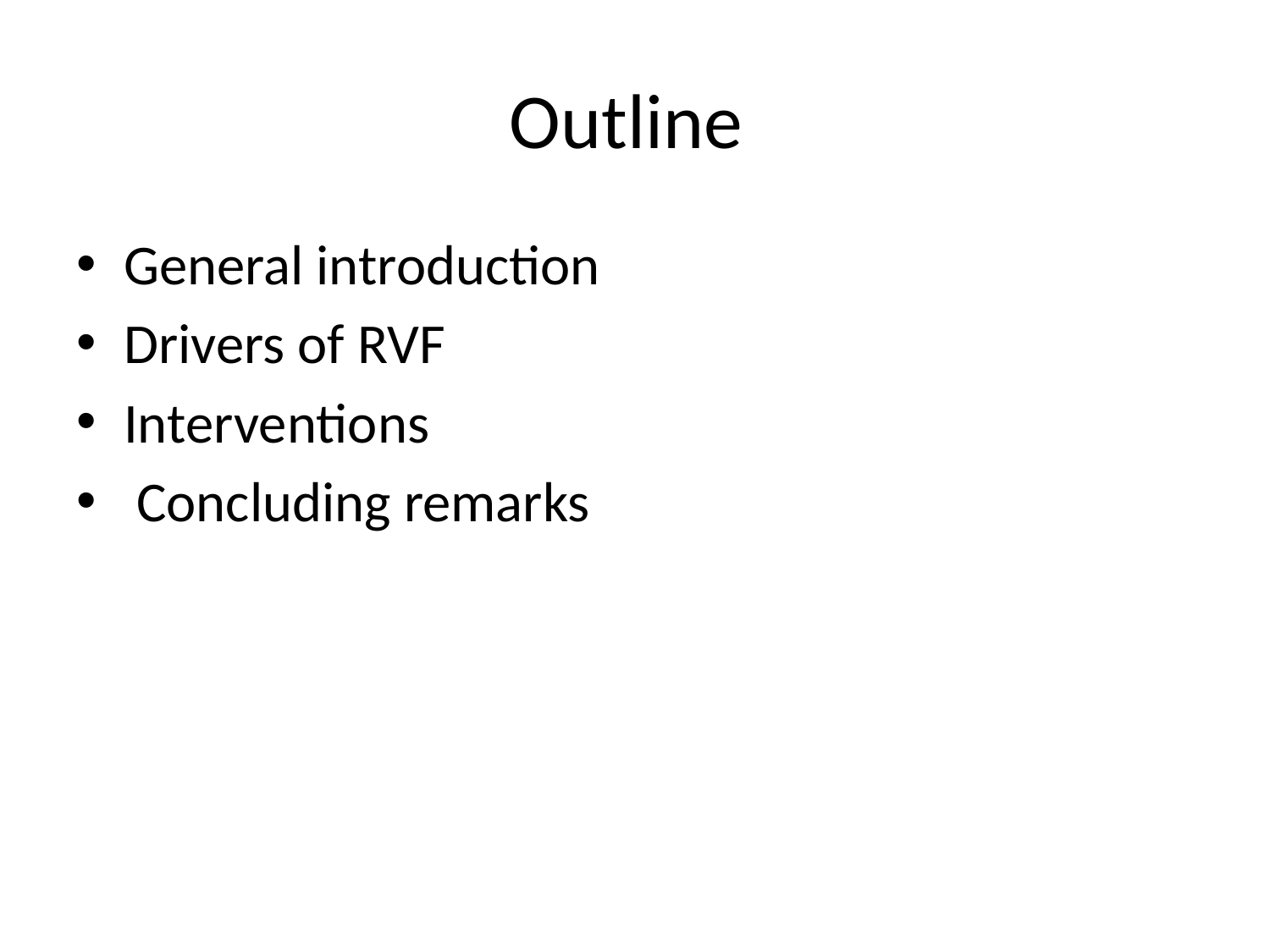

# Outline
General introduction
Drivers of RVF
Interventions
 Concluding remarks